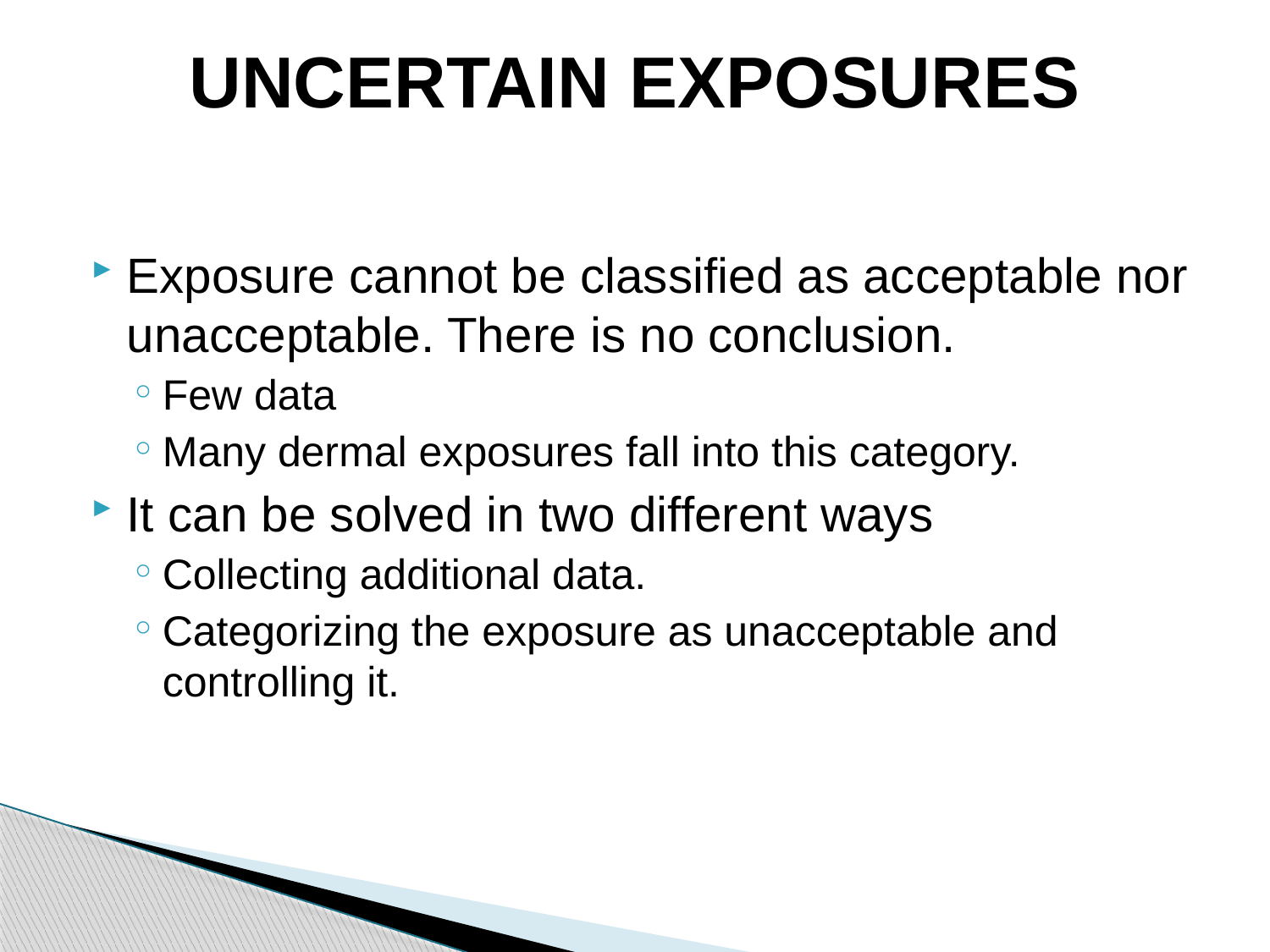

# UNCERTAIN EXPOSURES
Exposure cannot be classified as acceptable nor unacceptable. There is no conclusion.
Few data
Many dermal exposures fall into this category.
It can be solved in two different ways
Collecting additional data.
Categorizing the exposure as unacceptable and controlling it.